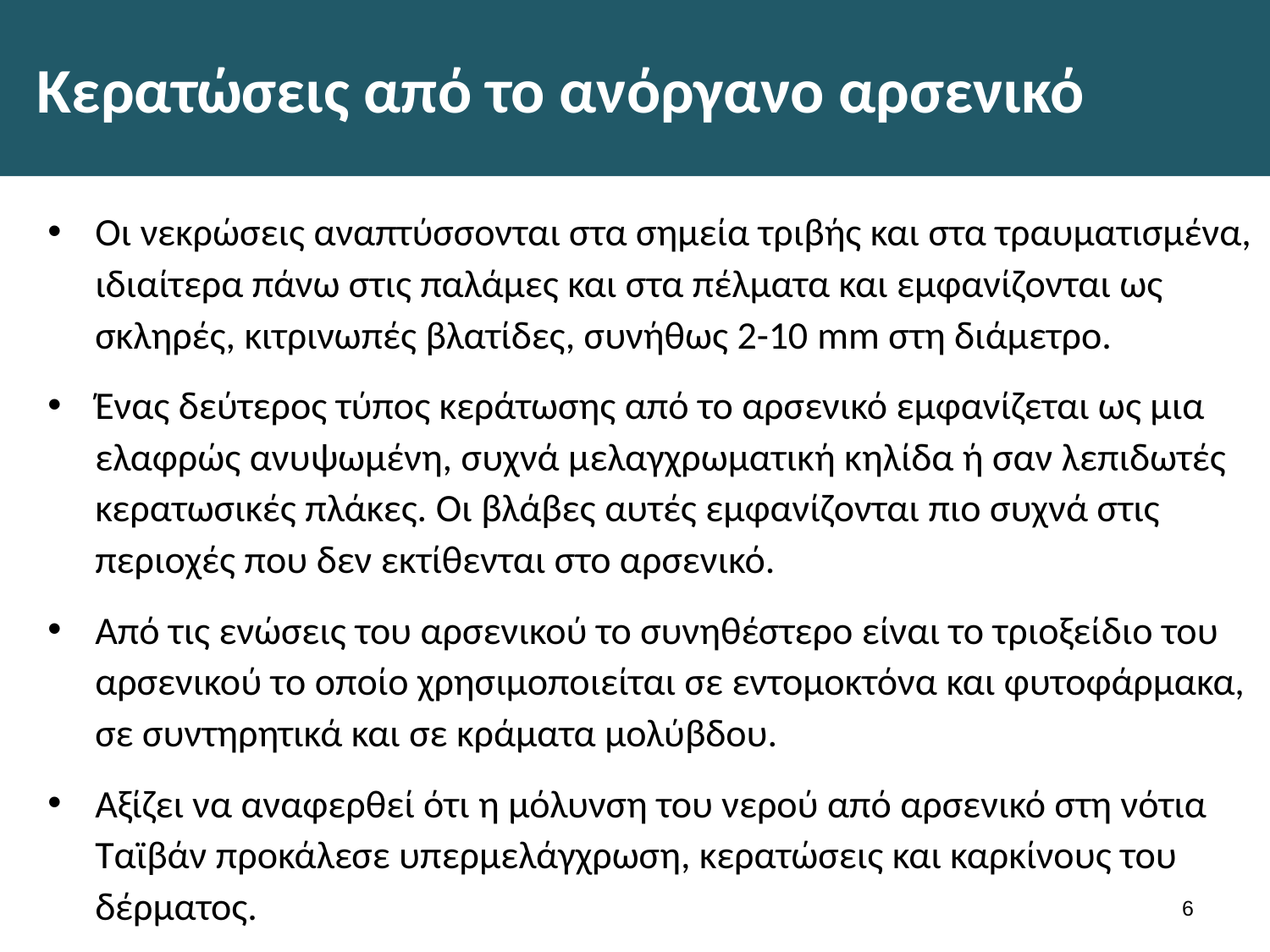

# Κερατώσεις από το ανόργανο αρσενικό
Οι νεκρώσεις αναπτύσσονται στα σημεία τριβής και στα τραυματισμένα, ιδιαίτερα πάνω στις παλάμες και στα πέλματα και εμφανίζονται ως σκληρές, κιτρινωπές βλατίδες, συνήθως 2-10 mm στη διάμετρο.
Ένας δεύτερος τύπος κεράτωσης από το αρσενικό εμφανίζεται ως μια ελαφρώς ανυψωμένη, συχνά μελαγχρωματική κηλίδα ή σαν λεπιδωτές κερατωσικές πλάκες. Οι βλάβες αυτές εμφανίζονται πιο συχνά στις περιοχές που δεν εκτίθενται στο αρσενικό.
Από τις ενώσεις του αρσενικού το συνηθέστερο είναι το τριοξείδιο του αρσενικού το οποίο χρησιμοποιείται σε εντομοκτόνα και φυτοφάρμακα, σε συντηρητικά και σε κράματα μολύβδου.
Αξίζει να αναφερθεί ότι η μόλυνση του νερού από αρσενικό στη νότια Ταϊβάν προκάλεσε υπερμελάγχρωση, κερατώσεις και καρκίνους του δέρματος.
6